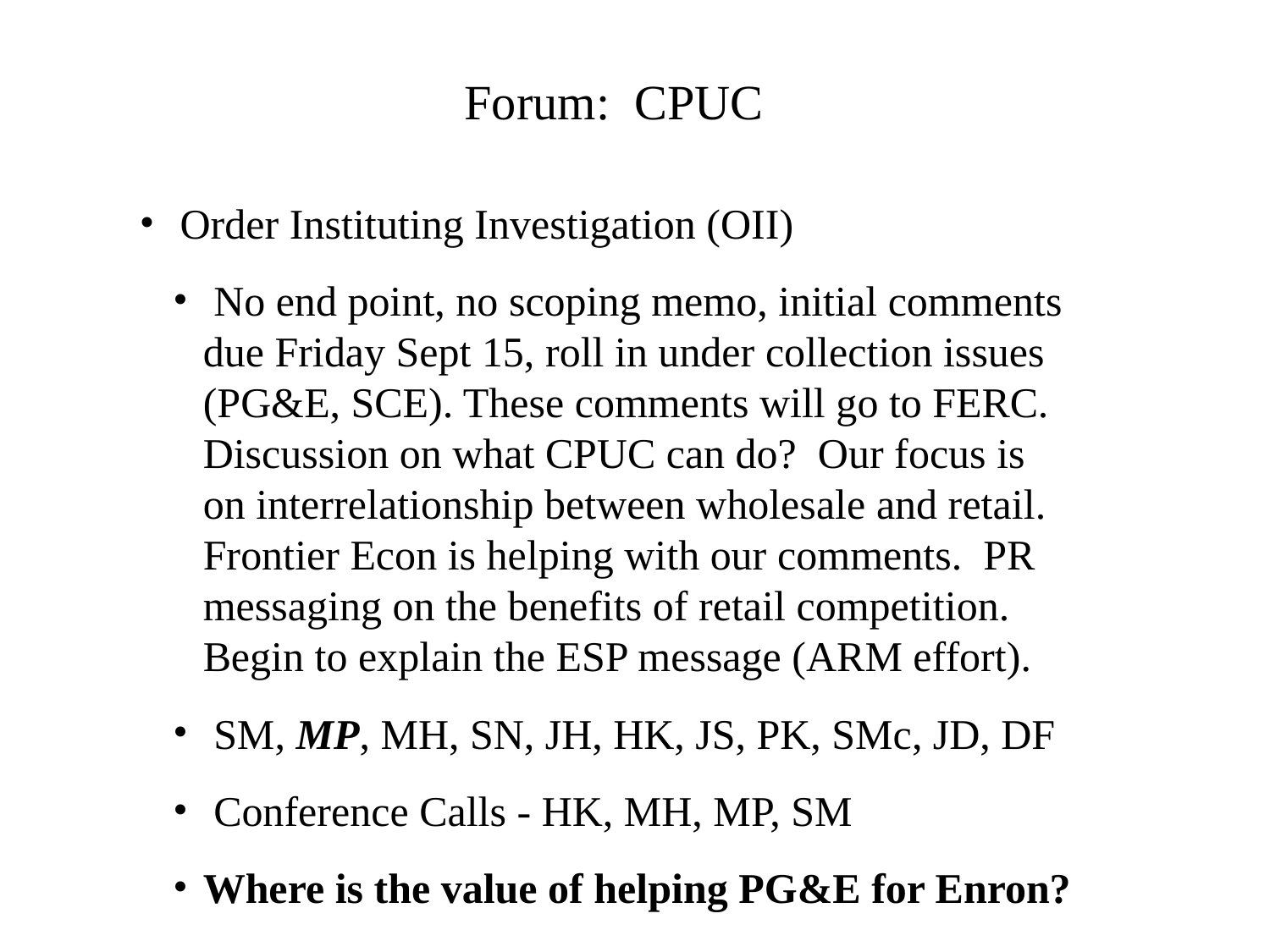

Forum:  CPUC
 Order Instituting Investigation (OII)
 No end point, no scoping memo, initial comments due Friday Sept 15, roll in under collection issues (PG&E, SCE). These comments will go to FERC. Discussion on what CPUC can do?  Our focus is on interrelationship between wholesale and retail. Frontier Econ is helping with our comments.  PR messaging on the benefits of retail competition.  Begin to explain the ESP message (ARM effort).
 SM, MP, MH, SN, JH, HK, JS, PK, SMc, JD, DF
 Conference Calls - HK, MH, MP, SM
Where is the value of helping PG&E for Enron?